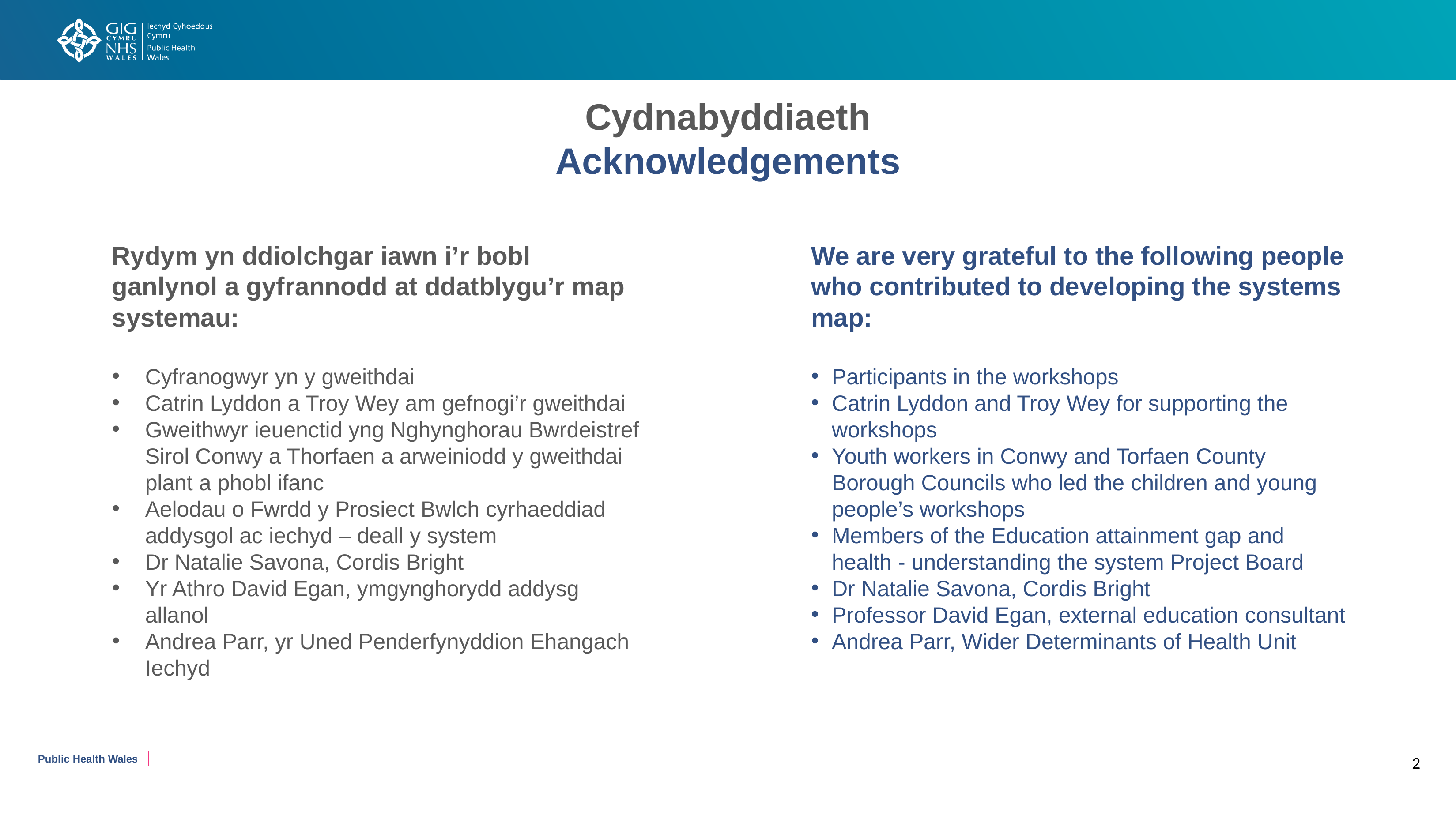

Cydnabyddiaeth
Acknowledgements
Rydym yn ddiolchgar iawn i’r bobl ganlynol a gyfrannodd at ddatblygu’r map systemau:

Cyfranogwyr yn y gweithdai
Catrin Lyddon a Troy Wey am gefnogi’r gweithdai
Gweithwyr ieuenctid yng Nghynghorau Bwrdeistref Sirol Conwy a Thorfaen a arweiniodd y gweithdai plant a phobl ifanc
Aelodau o Fwrdd y Prosiect Bwlch cyrhaeddiad addysgol ac iechyd – deall y system
Dr Natalie Savona, Cordis Bright
Yr Athro David Egan, ymgynghorydd addysg allanol
Andrea Parr, yr Uned Penderfynyddion Ehangach Iechyd
We are very grateful to the following people who contributed to developing the systems map:

Participants in the workshops
Catrin Lyddon and Troy Wey for supporting the workshops
Youth workers in Conwy and Torfaen County Borough Councils who led the children and young people’s workshops
Members of the Education attainment gap and health - understanding the system Project Board
Dr Natalie Savona, Cordis Bright
Professor David Egan, external education consultant
Andrea Parr, Wider Determinants of Health Unit
Public Health Wales
2